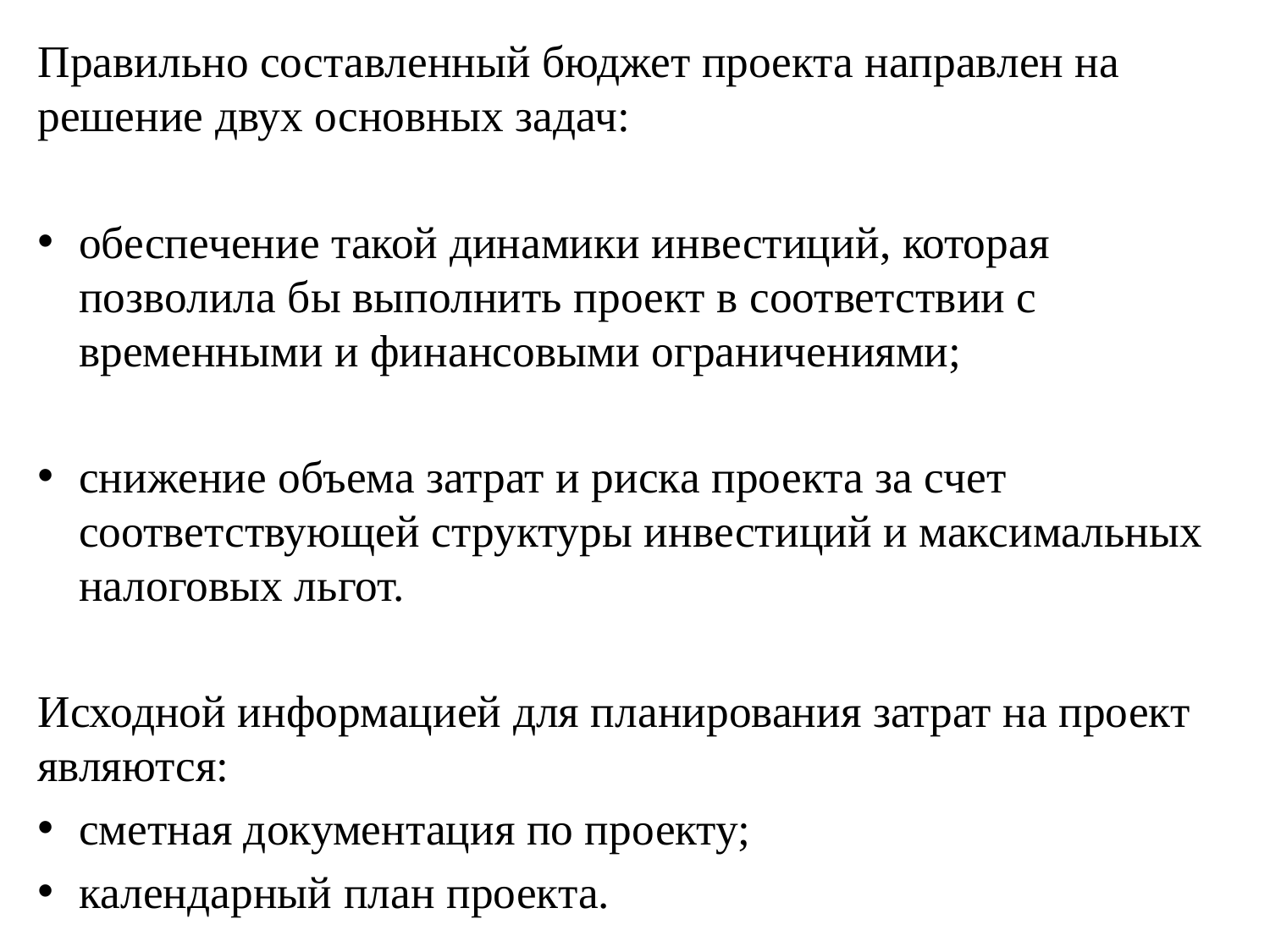

Правильно составленный бюджет проекта направлен на решение двух основных задач:

обеспечение такой динамики инвестиций, которая позволила бы выполнить проект в соответствии с временными и финансовыми ограничениями;

снижение объема затрат и риска проекта за счет соответствующей структуры инвестиций и максимальных налоговых льгот.

Исходной информацией для планирования затрат на проект являются:
сметная документация по проекту;
календарный план проекта.